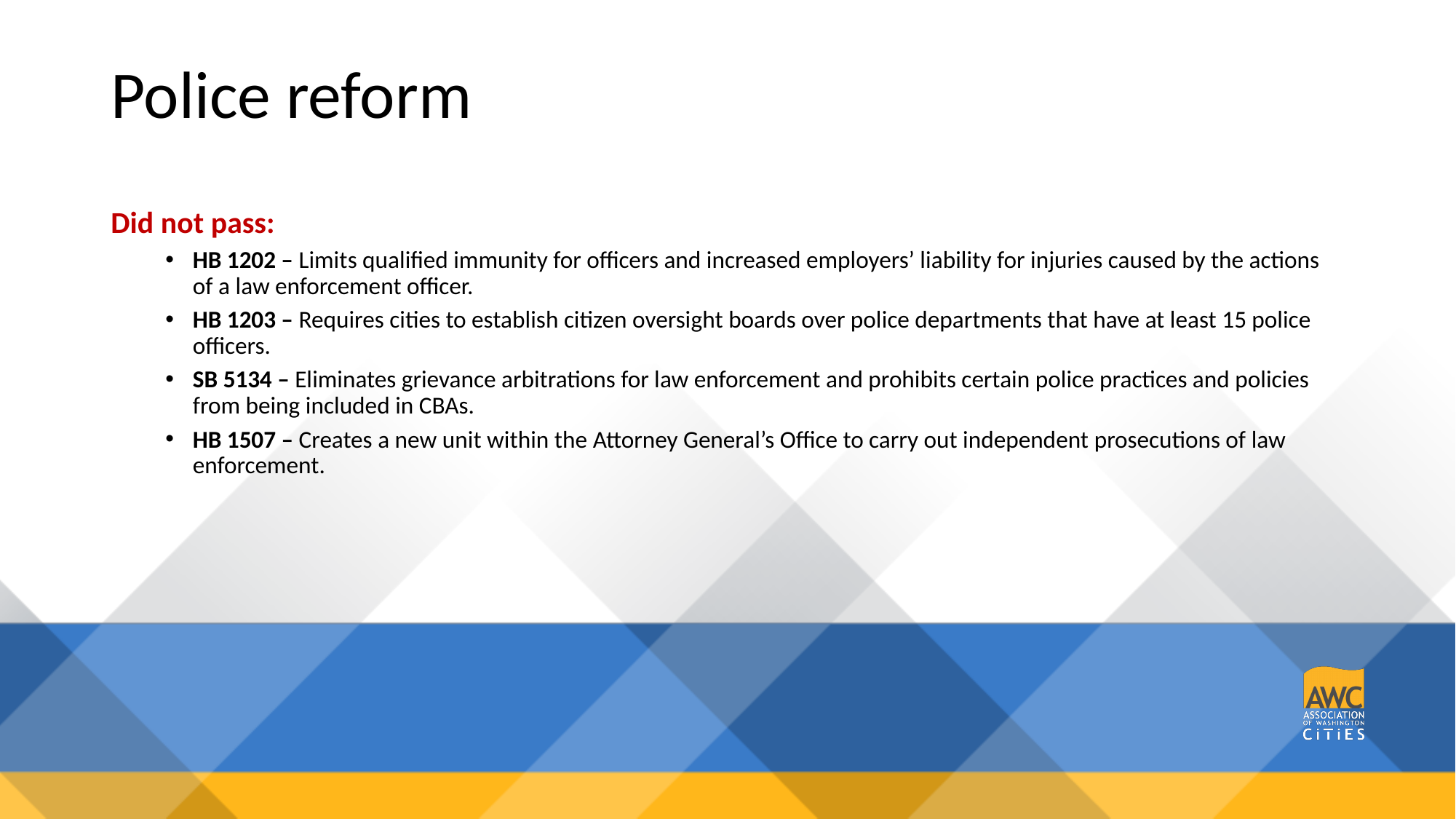

# Police reform
Did not pass:
HB 1202 – Limits qualified immunity for officers and increased employers’ liability for injuries caused by the actions of a law enforcement officer.
HB 1203 – Requires cities to establish citizen oversight boards over police departments that have at least 15 police officers.
SB 5134 – Eliminates grievance arbitrations for law enforcement and prohibits certain police practices and policies from being included in CBAs.
HB 1507 – Creates a new unit within the Attorney General’s Office to carry out independent prosecutions of law enforcement.